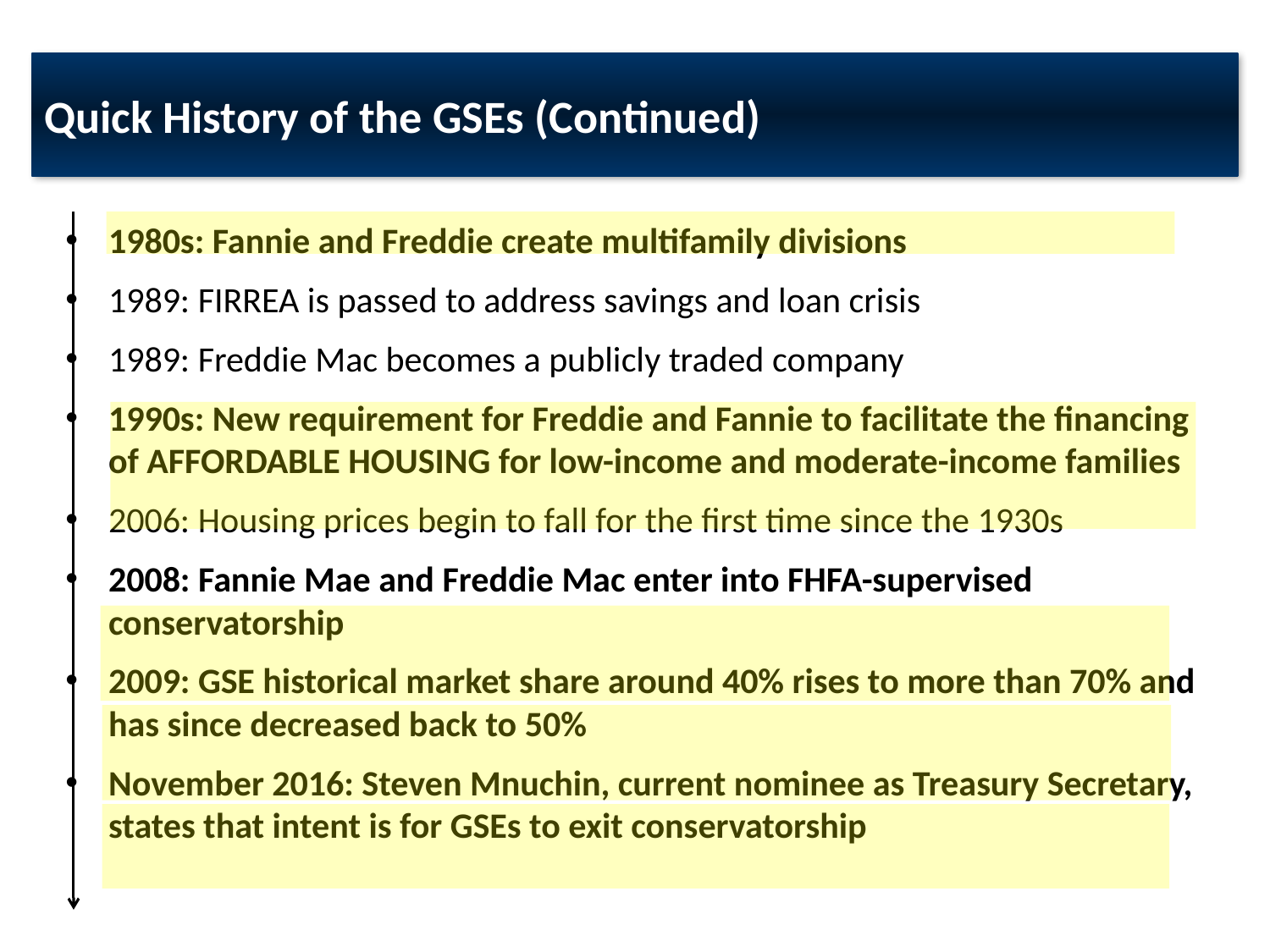

Quick History of the GSEs (Continued)
1980s: Fannie and Freddie create multifamily divisions
1989: FIRREA is passed to address savings and loan crisis
1989: Freddie Mac becomes a publicly traded company
1990s: New requirement for Freddie and Fannie to facilitate the financing of AFFORDABLE HOUSING for low-income and moderate-income families
2006: Housing prices begin to fall for the first time since the 1930s
2008: Fannie Mae and Freddie Mac enter into FHFA-supervised conservatorship
2009: GSE historical market share around 40% rises to more than 70% and has since decreased back to 50%
November 2016: Steven Mnuchin, current nominee as Treasury Secretary, states that intent is for GSEs to exit conservatorship